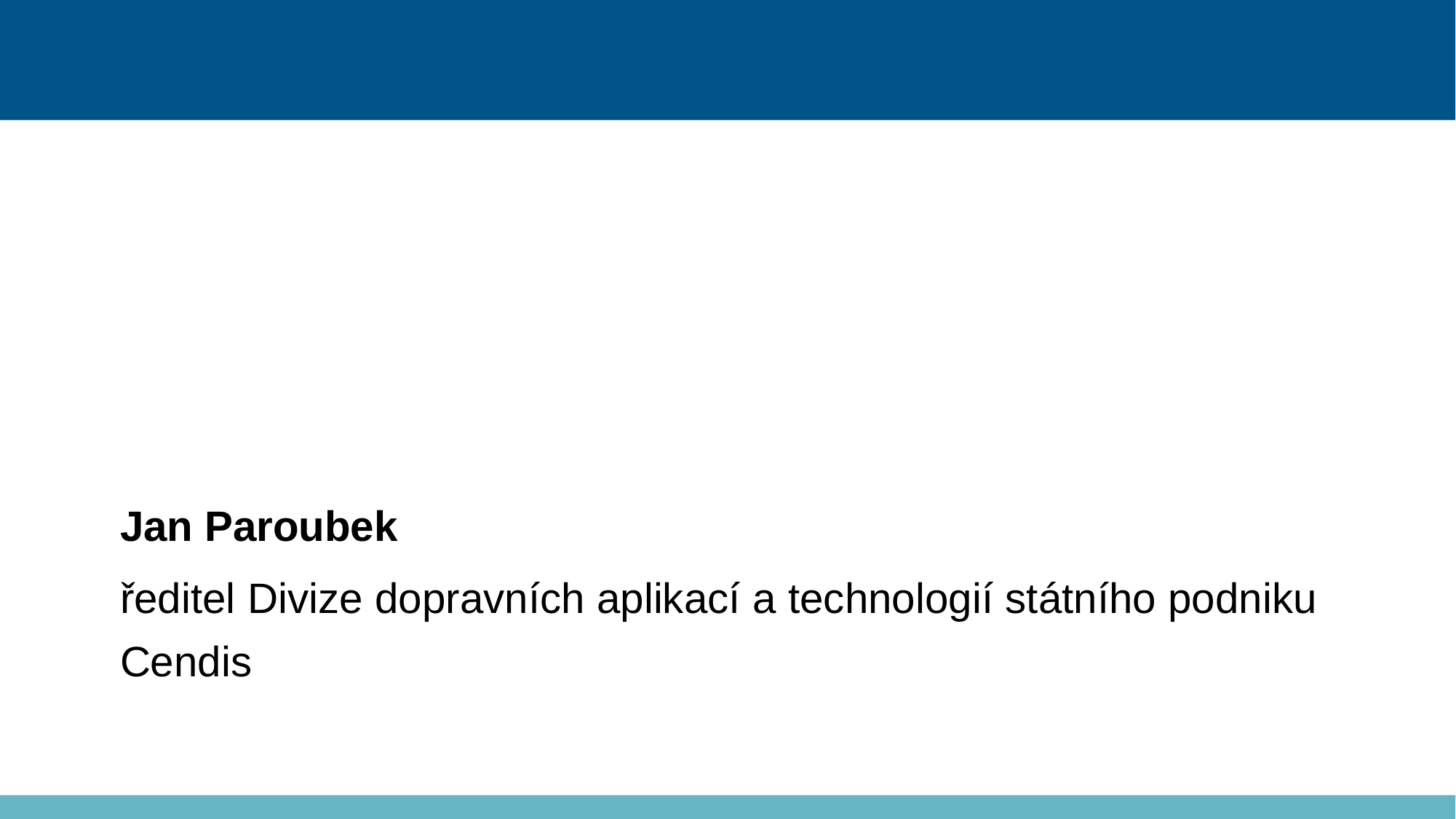

#

Jan Paroubek
ředitel Divize dopravních aplikací a technologií státního podniku Cendis